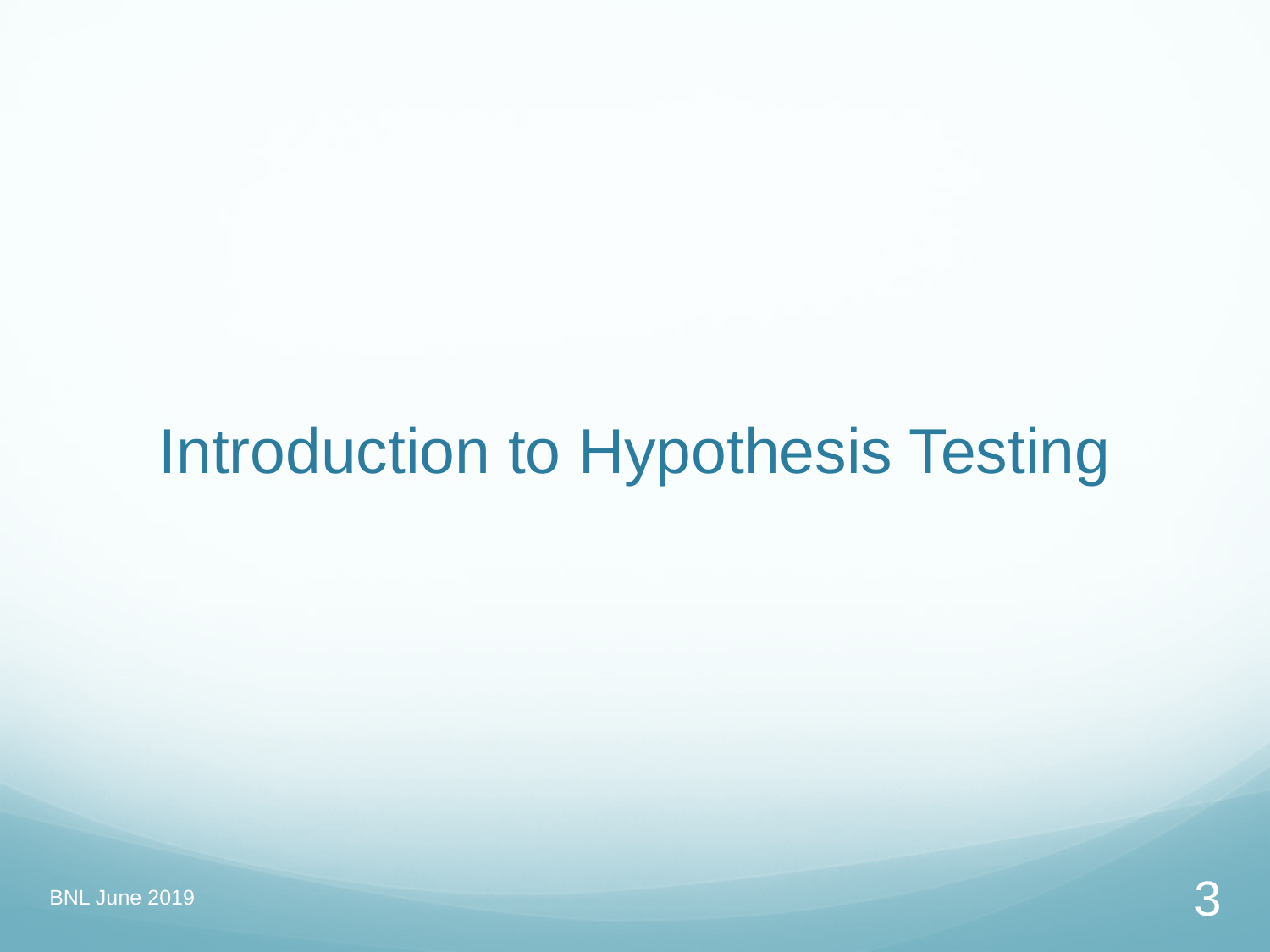

# Introduction to Hypothesis Testing
BNL June 2019
3